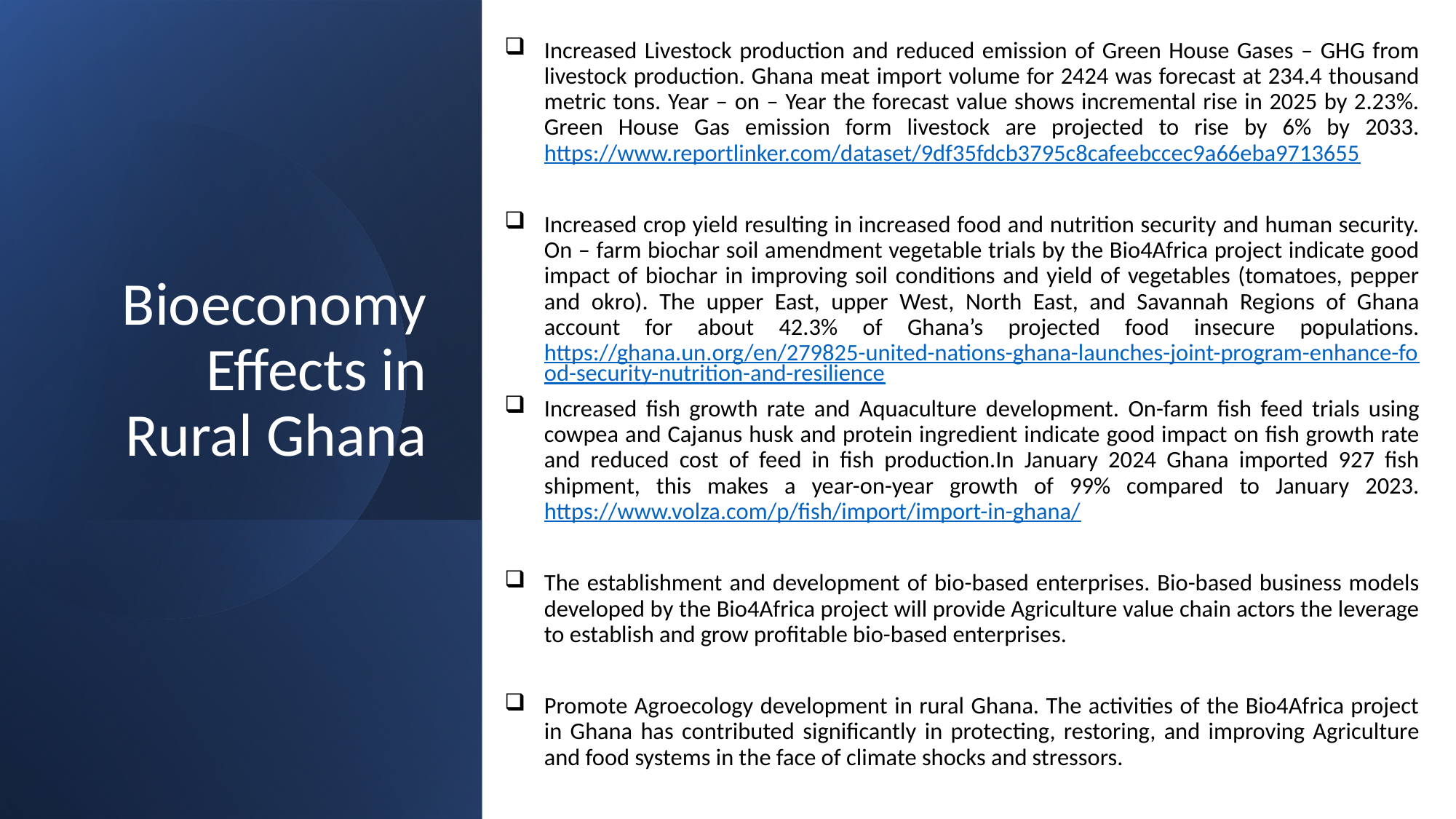

Increased Livestock production and reduced emission of Green House Gases – GHG from livestock production. Ghana meat import volume for 2424 was forecast at 234.4 thousand metric tons. Year – on – Year the forecast value shows incremental rise in 2025 by 2.23%. Green House Gas emission form livestock are projected to rise by 6% by 2033. https://www.reportlinker.com/dataset/9df35fdcb3795c8cafeebccec9a66eba9713655

Increased crop yield resulting in increased food and nutrition security and human security. On – farm biochar soil amendment vegetable trials by the Bio4Africa project indicate good impact of biochar in improving soil conditions and yield of vegetables (tomatoes, pepper and okro). The upper East, upper West, North East, and Savannah Regions of Ghana account for about 42.3% of Ghana’s projected food insecure populations. https://ghana.un.org/en/279825-united-nations-ghana-launches-joint-program-enhance-food-security-nutrition-and-resilience
Increased fish growth rate and Aquaculture development. On-farm fish feed trials using cowpea and Cajanus husk and protein ingredient indicate good impact on fish growth rate and reduced cost of feed in fish production.In January 2024 Ghana imported 927 fish shipment, this makes a year-on-year growth of 99% compared to January 2023. https://www.volza.com/p/fish/import/import-in-ghana/

The establishment and development of bio-based enterprises. Bio-based business models developed by the Bio4Africa project will provide Agriculture value chain actors the leverage to establish and grow profitable bio-based enterprises.

Promote Agroecology development in rural Ghana. The activities of the Bio4Africa project in Ghana has contributed significantly in protecting, restoring, and improving Agriculture and food systems in the face of climate shocks and stressors.

# Bioeconomy Effects in Rural Ghana